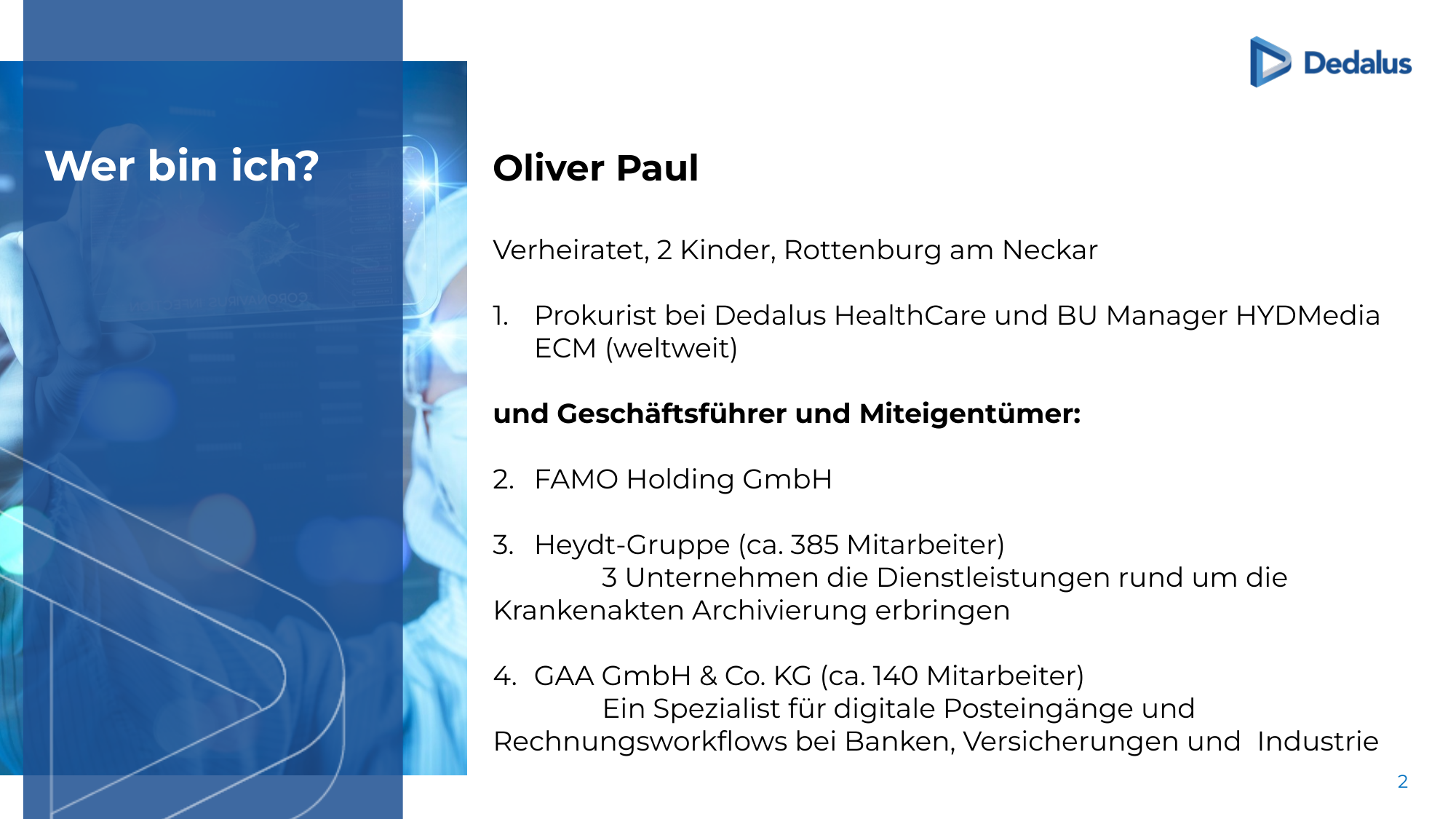

# Wer bin ich?
Oliver Paul

Verheiratet, 2 Kinder, Rottenburg am Neckar

Prokurist bei Dedalus HealthCare und BU Manager HYDMedia ECM (weltweit)

und Geschäftsführer und Miteigentümer:

FAMO Holding GmbH

Heydt-Gruppe (ca. 385 Mitarbeiter)
	3 Unternehmen die Dienstleistungen rund um die 	Krankenakten Archivierung erbringen

GAA GmbH & Co. KG (ca. 140 Mitarbeiter)
	Ein Spezialist für digitale Posteingänge und 	Rechnungsworkflows bei Banken, Versicherungen und 	Industrie